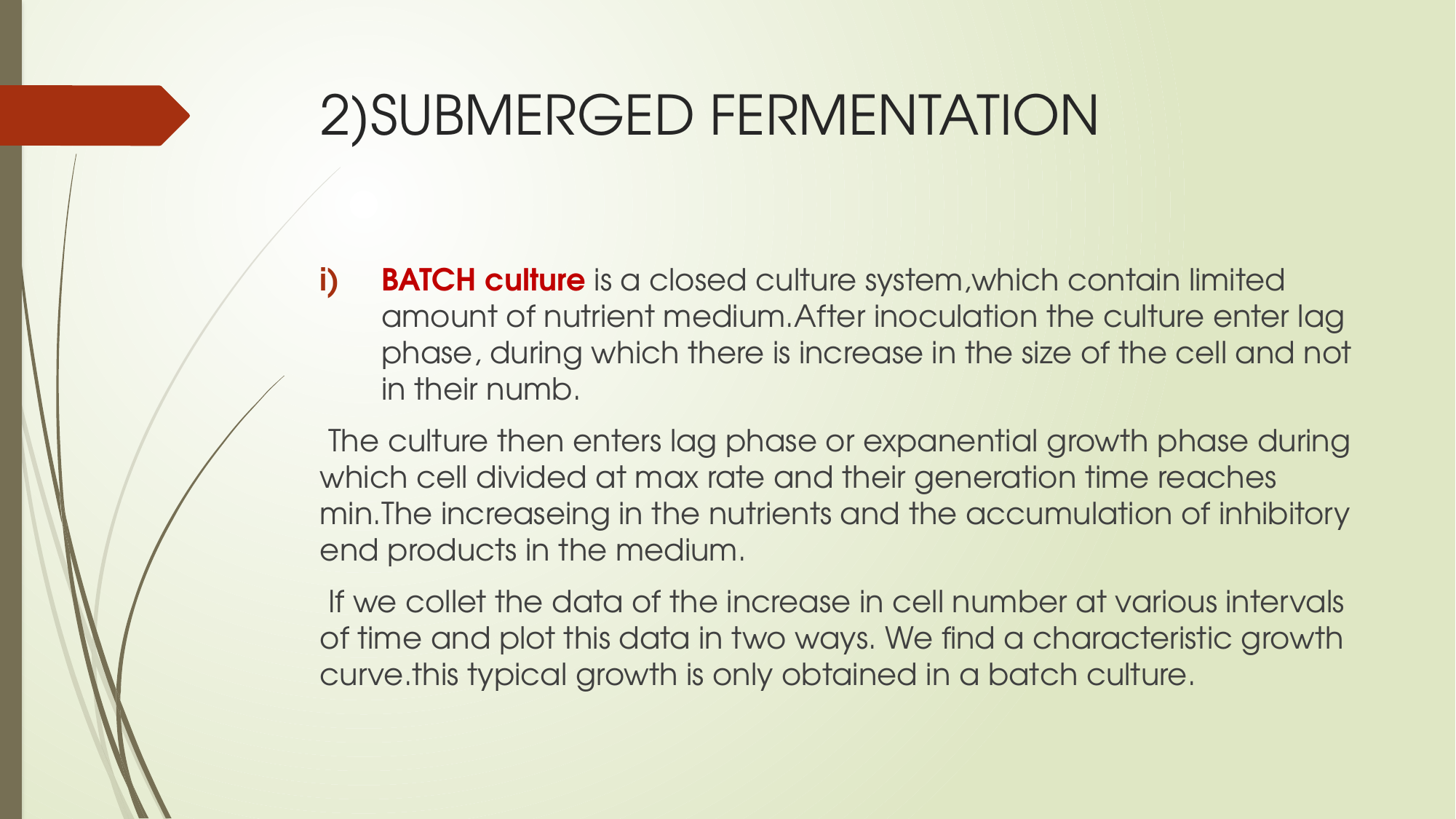

# 2)SUBMERGED FERMENTATION
BATCH culture is a closed culture system,which contain limited amount of nutrient medium.After inoculation the culture enter lag phase, during which there is increase in the size of the cell and not in their numb.
 The culture then enters lag phase or expanential growth phase during which cell divided at max rate and their generation time reaches min.The increaseing in the nutrients and the accumulation of inhibitory end products in the medium.
 If we collet the data of the increase in cell number at various intervals of time and plot this data in two ways. We find a characteristic growth curve.this typical growth is only obtained in a batch culture.